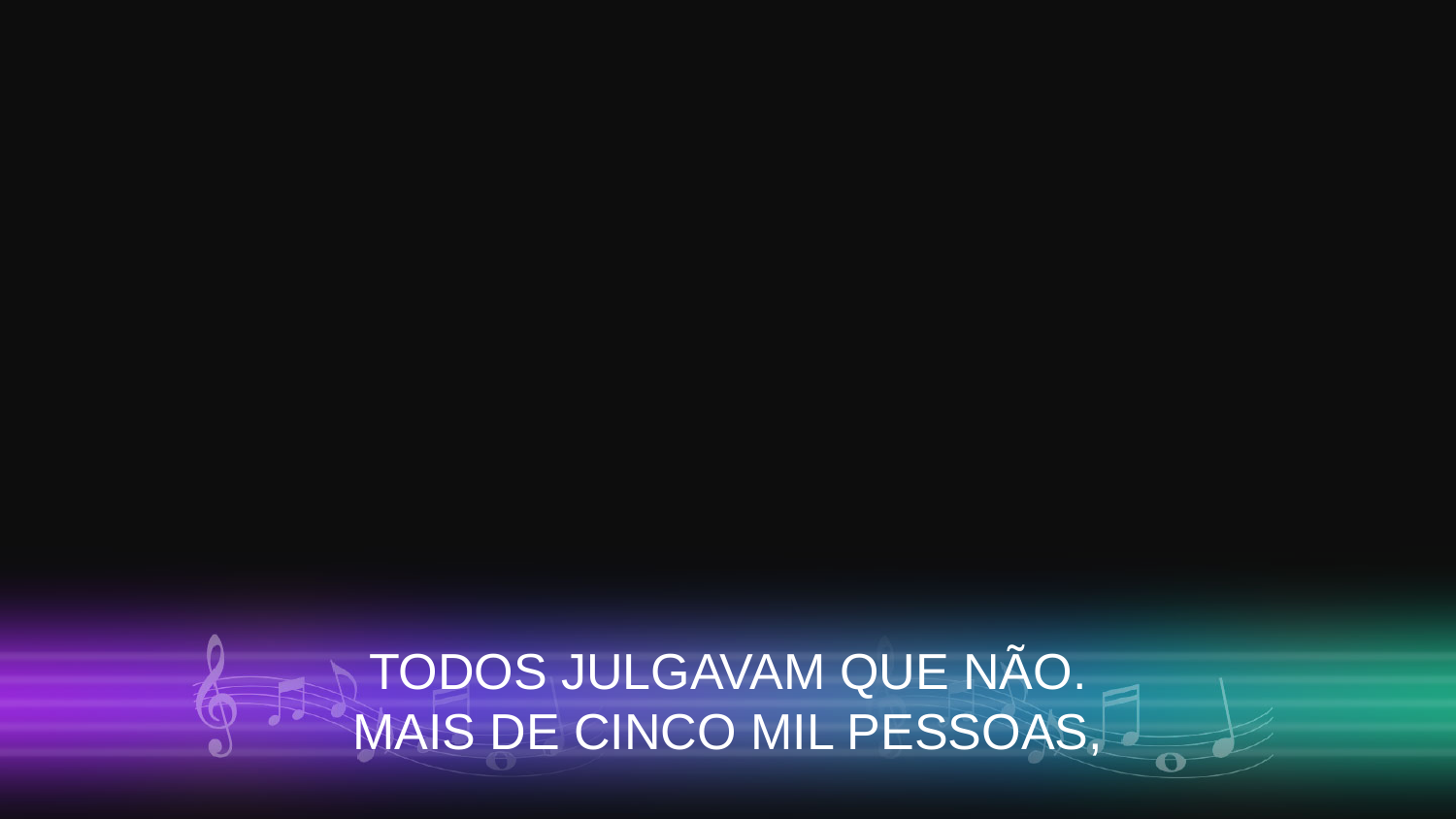

TODOS JULGAVAM QUE NÃO.
MAIS DE CINCO MIL PESSOAS,